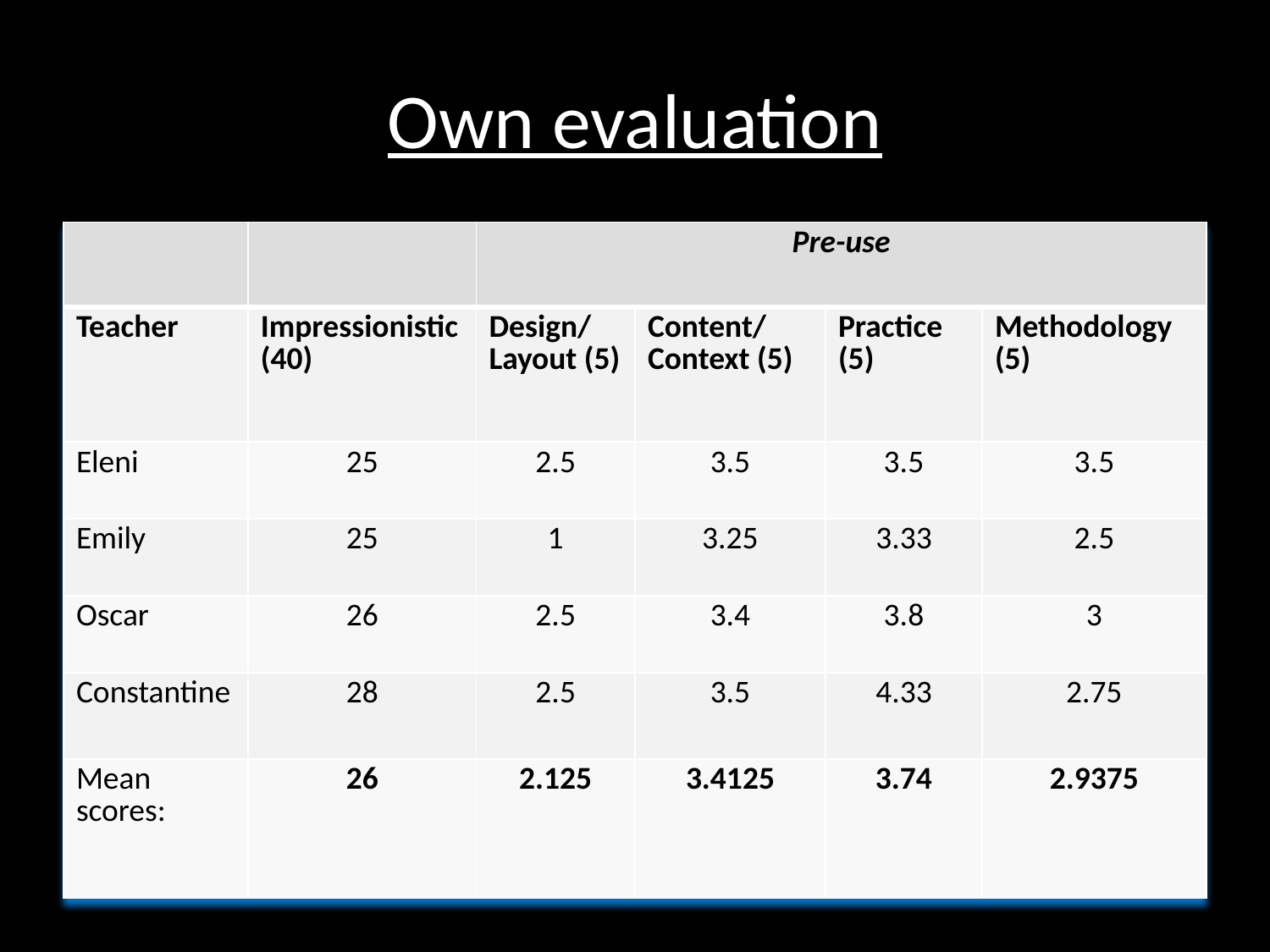

# Own evaluation
|  |  | Pre-use |  |  |  |
| --- | --- | --- | --- | --- | --- |
| Teacher | Impressionistic (40) | Design/ Layout (5) | Content/ Context (5) | Practice (5) | Methodology (5) |
| Eleni | 25 | 2.5 | 3.5 | 3.5 | 3.5 |
| Emily | 25 | 1 | 3.25 | 3.33 | 2.5 |
| Oscar | 26 | 2.5 | 3.4 | 3.8 | 3 |
| Constantine | 28 | 2.5 | 3.5 | 4.33 | 2.75 |
| Mean scores: | 26 | 2.125 | 3.4125 | 3.74 | 2.9375 |